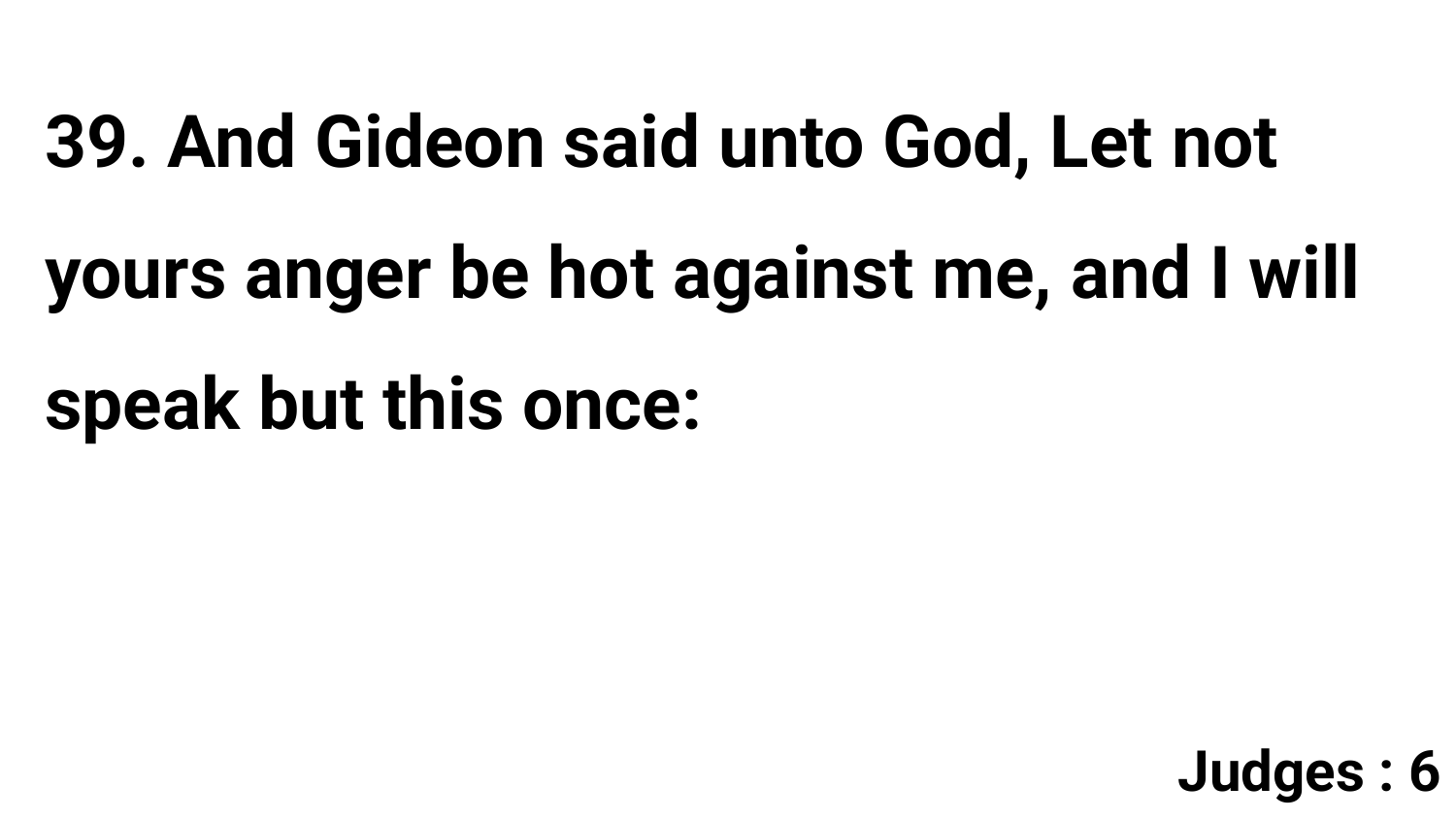

39. And Gideon said unto God, Let not yours anger be hot against me, and I will speak but this once:
Judges : 6